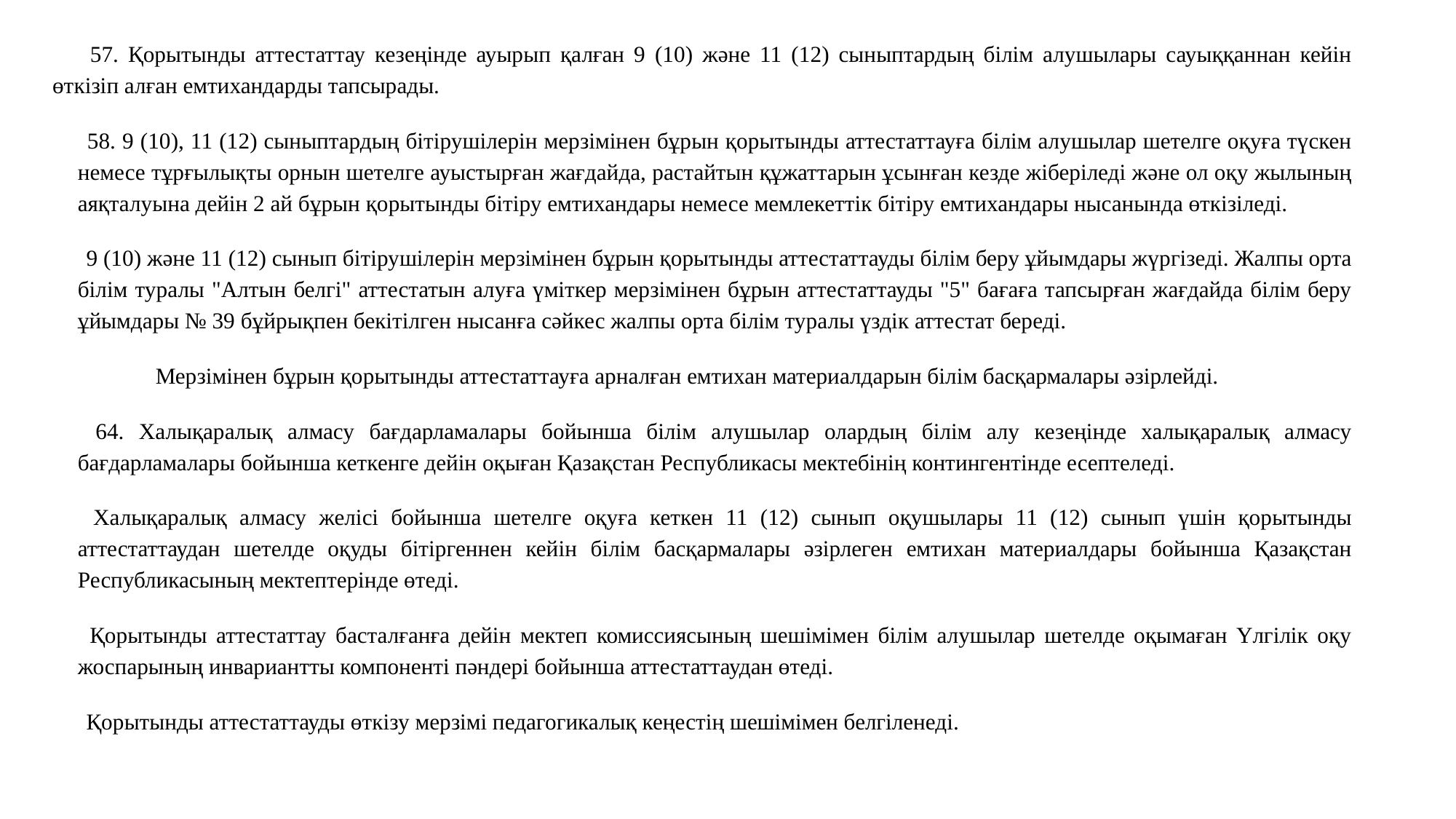

57. Қорытынды аттестаттау кезеңінде ауырып қалған 9 (10) және 11 (12) сыныптардың білім алушылары сауыққаннан кейін өткізіп алған емтихандарды тапсырады.
      58. 9 (10), 11 (12) сыныптардың бітірушілерін мерзімінен бұрын қорытынды аттестаттауға білім алушылар шетелге оқуға түскен немесе тұрғылықты орнын шетелге ауыстырған жағдайда, растайтын құжаттарын ұсынған кезде жіберіледі және ол оқу жылының аяқталуына дейін 2 ай бұрын қорытынды бітіру емтихандары немесе мемлекеттік бітіру емтихандары нысанында өткізіледі.
      9 (10) және 11 (12) сынып бітірушілерін мерзімінен бұрын қорытынды аттестаттауды білім беру ұйымдары жүргізеді. Жалпы орта білім туралы "Алтын белгі" аттестатын алуға үміткер мерзімінен бұрын аттестаттауды "5" бағаға тапсырған жағдайда білім беру ұйымдары № 39 бұйрықпен бекітілген нысанға сәйкес жалпы орта білім туралы үздік аттестат береді.
	   Мерзімінен бұрын қорытынды аттестаттауға арналған емтихан материалдарын білім басқармалары әзірлейді.
      64. Халықаралық алмасу бағдарламалары бойынша білім алушылар олардың білім алу кезеңінде халықаралық алмасу бағдарламалары бойынша кеткенге дейін оқыған Қазақстан Республикасы мектебінің контингентінде есептеледі.
      Халықаралық алмасу желісі бойынша шетелге оқуға кеткен 11 (12) сынып оқушылары 11 (12) сынып үшін қорытынды аттестаттаудан шетелде оқуды бітіргеннен кейін білім басқармалары әзірлеген емтихан материалдары бойынша Қазақстан Республикасының мектептерінде өтеді.
      Қорытынды аттестаттау басталғанға дейін мектеп комиссиясының шешімімен білім алушылар шетелде оқымаған Үлгілік оқу жоспарының инвариантты компоненті пәндері бойынша аттестаттаудан өтеді.
      Қорытынды аттестаттауды өткізу мерзімі педагогикалық кеңестің шешімімен белгіленеді.